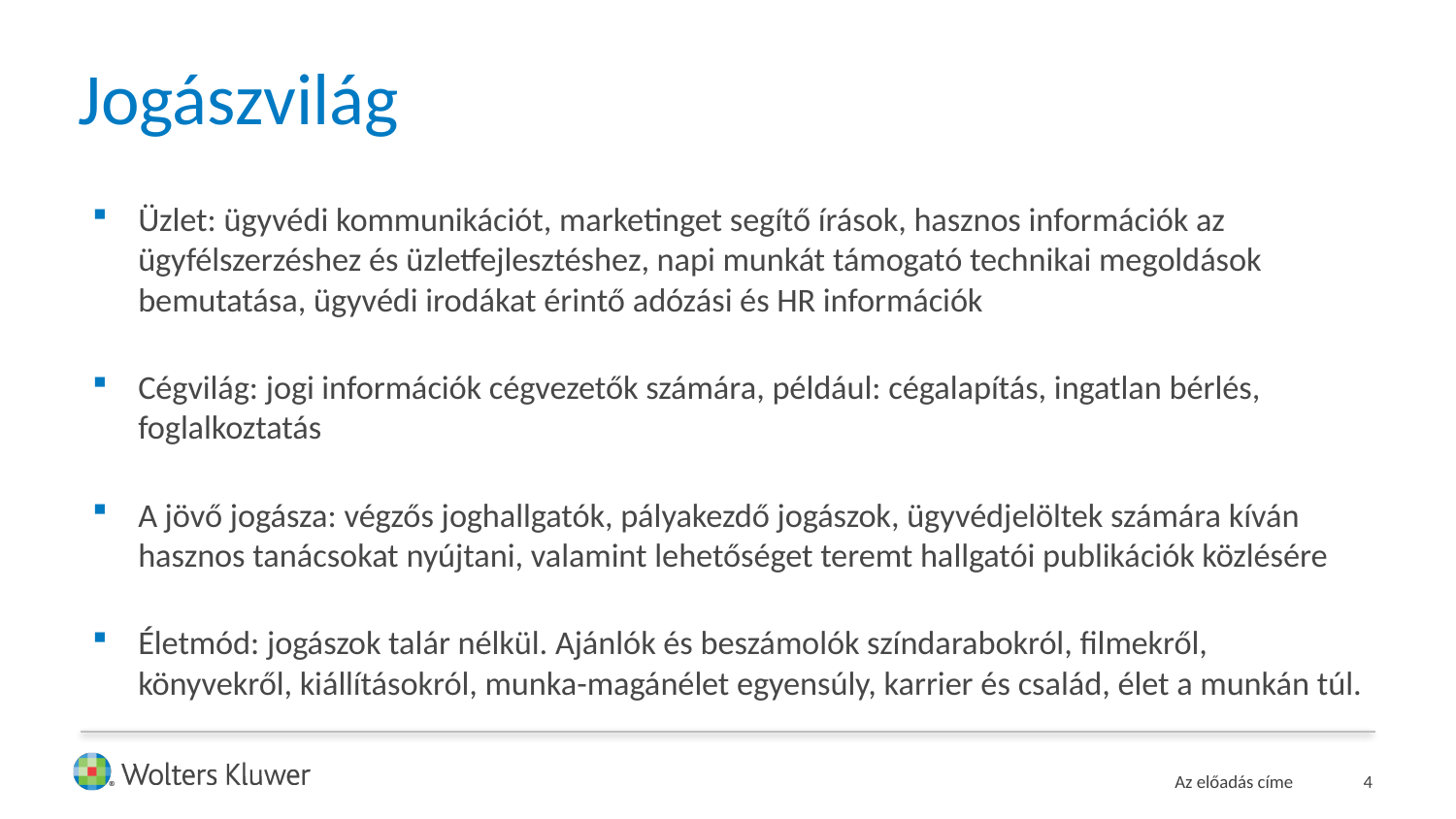

# Jogászvilág
Üzlet: ügyvédi kommunikációt, marketinget segítő írások, hasznos információk az ügyfélszerzéshez és üzletfejlesztéshez, napi munkát támogató technikai megoldások bemutatása, ügyvédi irodákat érintő adózási és HR információk

Cégvilág: jogi információk cégvezetők számára, például: cégalapítás, ingatlan bérlés, foglalkoztatás

A jövő jogásza: végzős joghallgatók, pályakezdő jogászok, ügyvédjelöltek számára kíván hasznos tanácsokat nyújtani, valamint lehetőséget teremt hallgatói publikációk közlésére

Életmód: jogászok talár nélkül. Ajánlók és beszámolók színdarabokról, filmekről, könyvekről, kiállításokról, munka-magánélet egyensúly, karrier és család, élet a munkán túl.

Az előadás címe
4